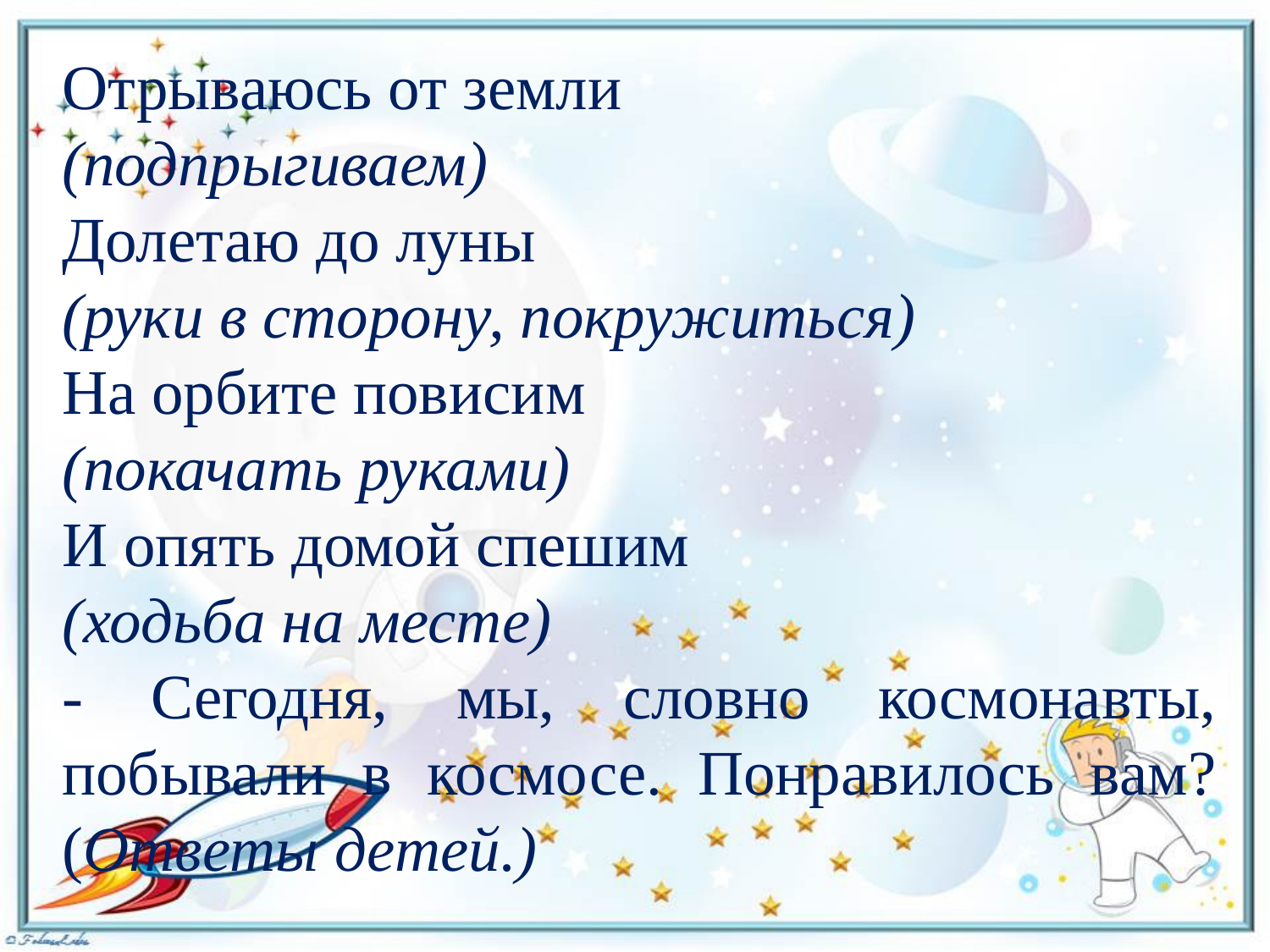

Отрываюсь от земли
(подпрыгиваем)
Долетаю до луны
(руки в сторону, покружиться)
На орбите повисим
(покачать руками)
И опять домой спешим
(ходьба на месте)
- Сегодня, мы, словно космонавты, побывали в космосе. Понравилось вам? (Ответы детей.)